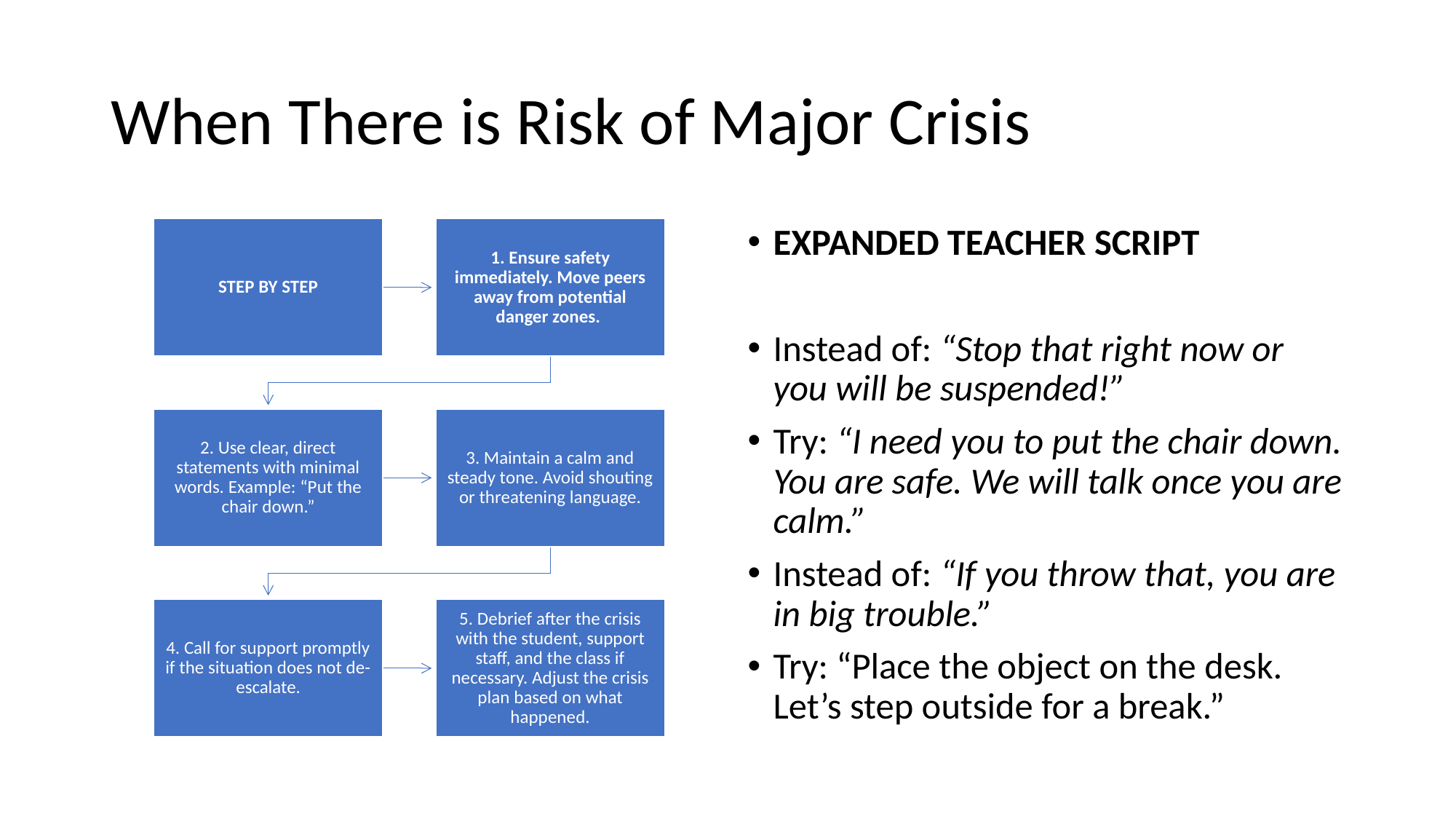

# When There is Risk of Major Crisis

STEP BY STEP

1. Ensure safety immediately. Move peers away from potential danger zones.

2. Use clear, direct statements with minimal words. Example: “Put the chair down.”

3. Maintain a calm and steady tone. Avoid shouting or threatening language.

4. Call for support promptly if the situation does not de-escalate.
5. Debrief after the crisis with the student, support staff, and the class if necessary. Adjust the crisis plan based on what happened.
EXPANDED TEACHER SCRIPT

Instead of: “Stop that right now or you will be suspended!”
Try: “I need you to put the chair down. You are safe. We will talk once you are calm.”
Instead of: “If you throw that, you are in big trouble.”
Try: “Place the object on the desk. Let’s step outside for a break.”